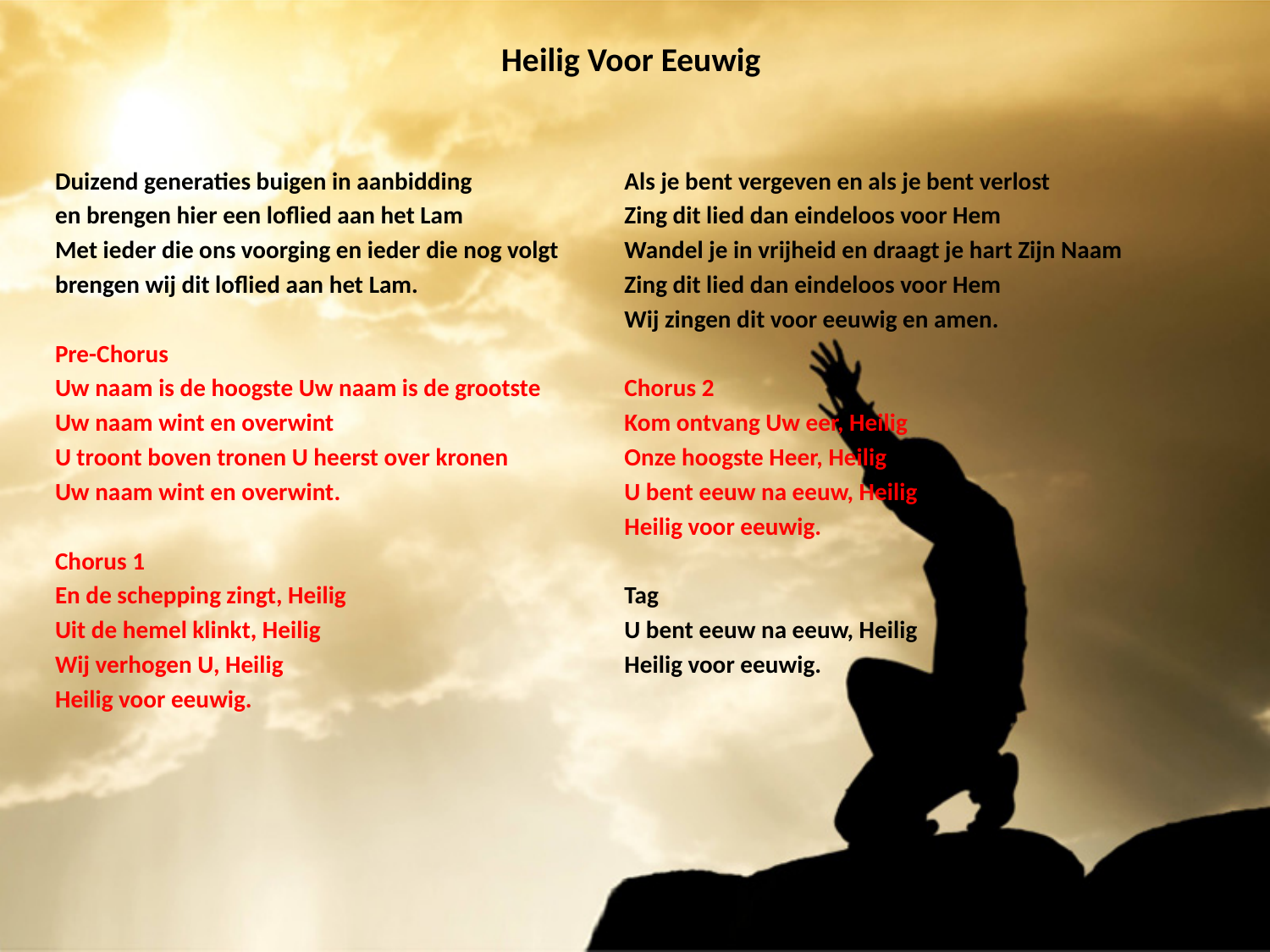

# Heilig Voor Eeuwig
Duizend generaties buigen in aanbidding
en brengen hier een loflied aan het Lam
Met ieder die ons voorging en ieder die nog volgt
brengen wij dit loflied aan het Lam.

Pre-Chorus
Uw naam is de hoogste Uw naam is de grootste
Uw naam wint en overwint
U troont boven tronen U heerst over kronen
Uw naam wint en overwint.

Chorus 1
En de schepping zingt, Heilig
Uit de hemel klinkt, Heilig
Wij verhogen U, Heilig
Heilig voor eeuwig.

Als je bent vergeven en als je bent verlost
Zing dit lied dan eindeloos voor Hem
Wandel je in vrijheid en draagt je hart Zijn Naam
Zing dit lied dan eindeloos voor Hem
Wij zingen dit voor eeuwig en amen.

Chorus 2
Kom ontvang Uw eer, Heilig
Onze hoogste Heer, Heilig
U bent eeuw na eeuw, Heilig
Heilig voor eeuwig.

Tag
U bent eeuw na eeuw, Heilig
Heilig voor eeuwig.